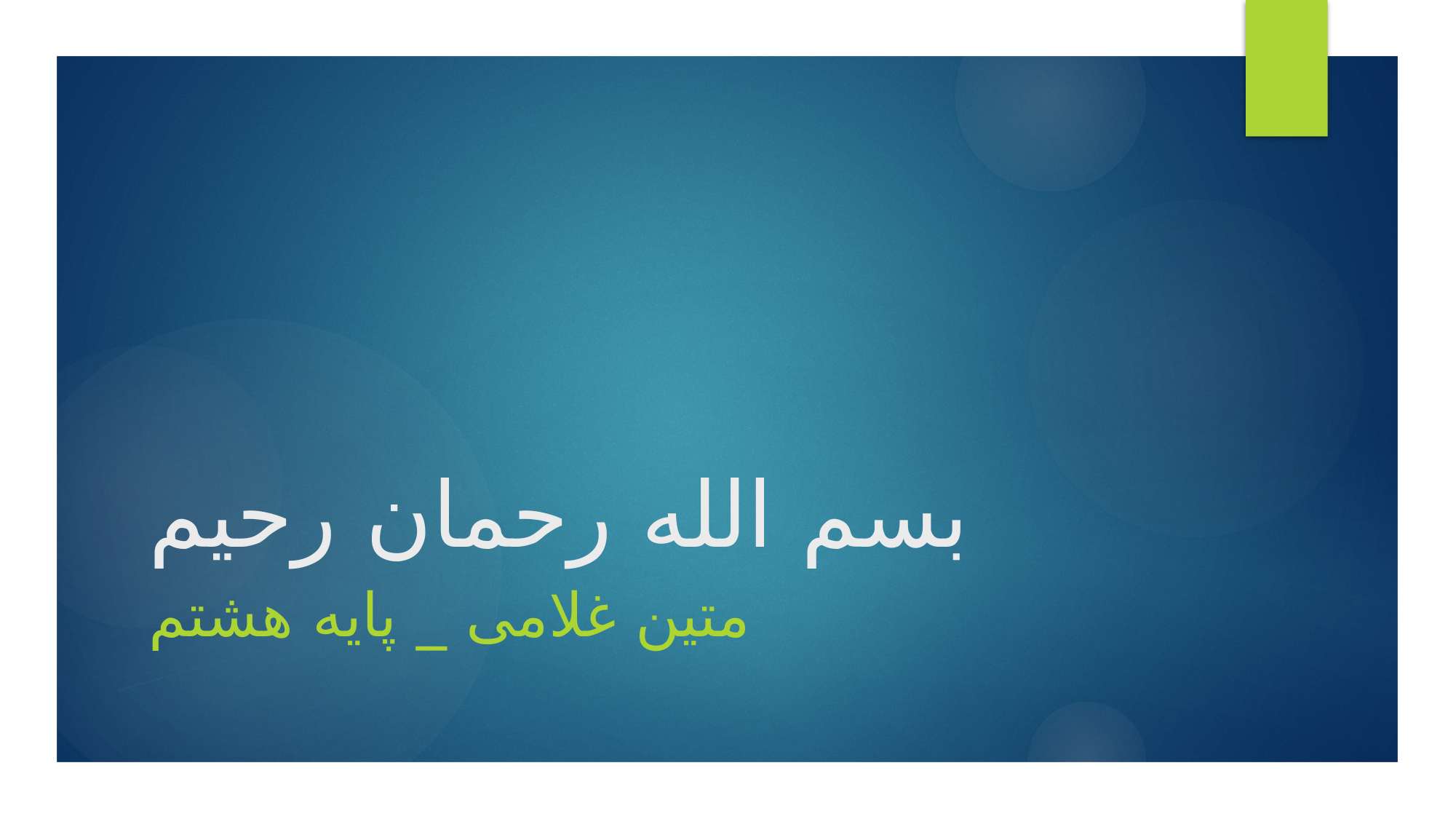

# بسم الله رحمان رحیم
متین غلامی _ پایه هشتم